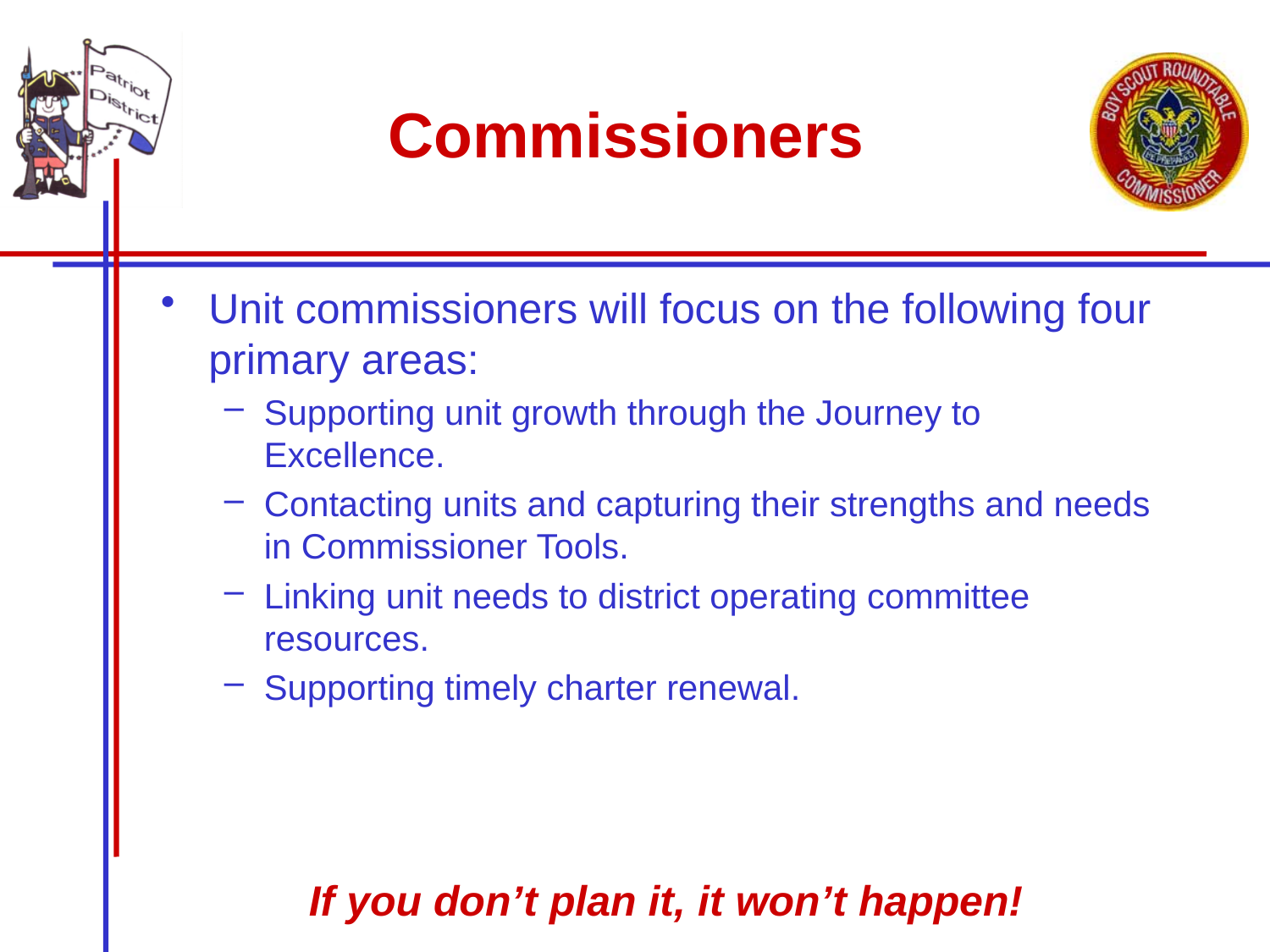

# Commissioners
Unit commissioners will focus on the following four primary areas:
Supporting unit growth through the Journey to Excellence.
Contacting units and capturing their strengths and needs in Commissioner Tools.
Linking unit needs to district operating committee resources.
Supporting timely charter renewal.